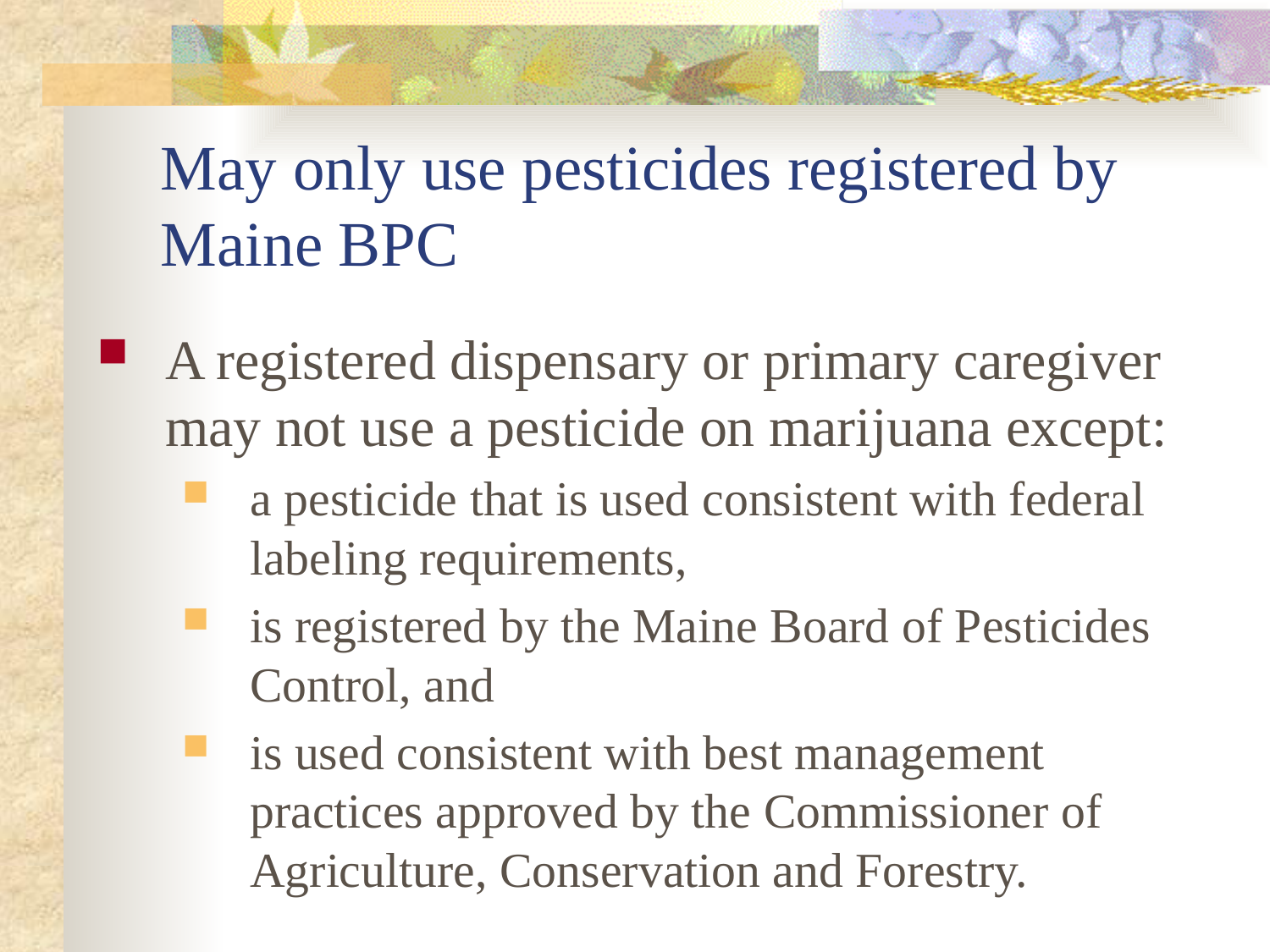

# May only use pesticides registered by Maine BPC
A registered dispensary or primary caregiver may not use a pesticide on marijuana except:
a pesticide that is used consistent with federal labeling requirements,
is registered by the Maine Board of Pesticides Control, and
is used consistent with best management practices approved by the Commissioner of Agriculture, Conservation and Forestry.